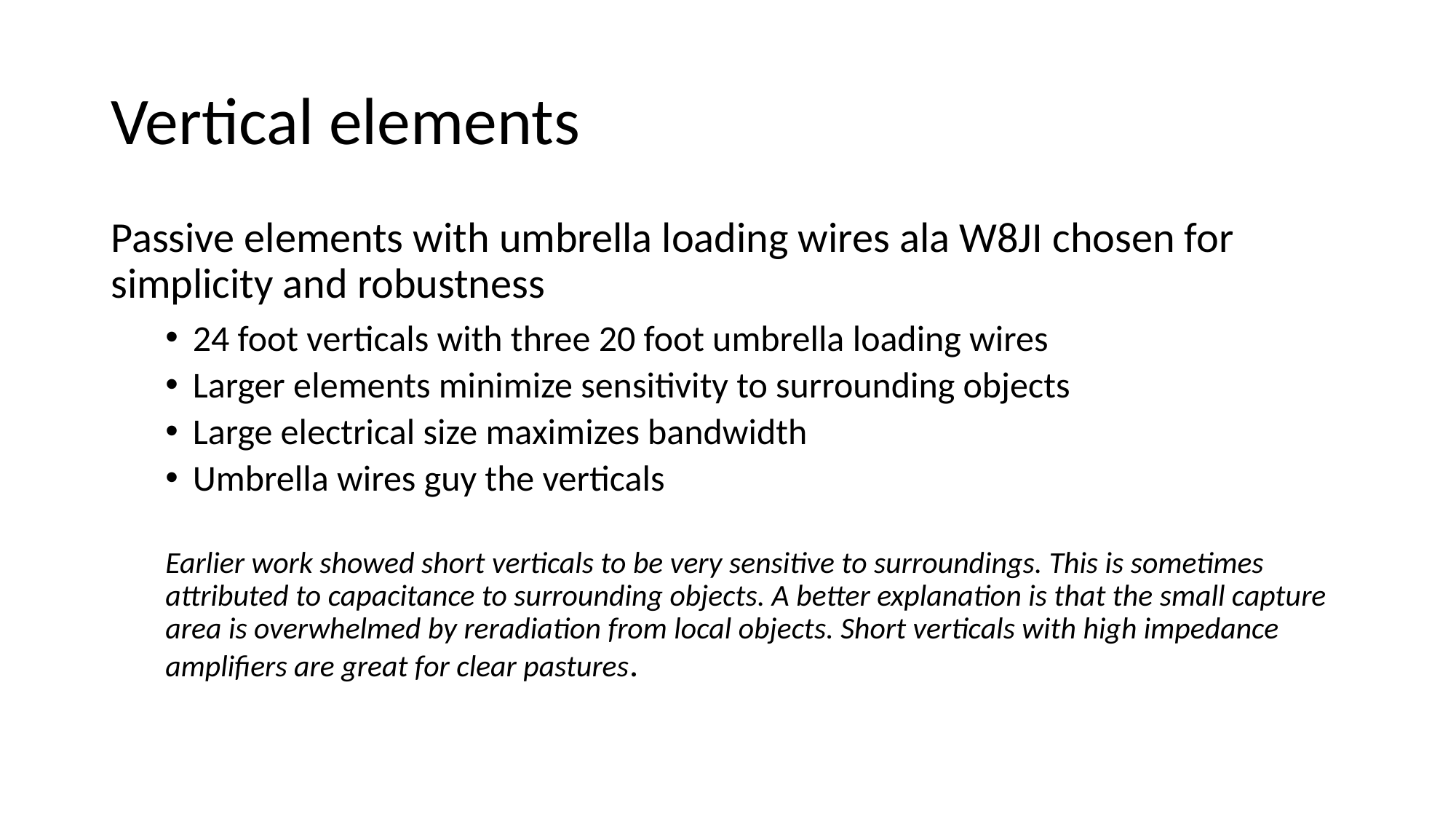

# Vertical elements
Passive elements with umbrella loading wires ala W8JI chosen for simplicity and robustness
24 foot verticals with three 20 foot umbrella loading wires
Larger elements minimize sensitivity to surrounding objects
Large electrical size maximizes bandwidth
Umbrella wires guy the verticals

Earlier work showed short verticals to be very sensitive to surroundings. This is sometimes attributed to capacitance to surrounding objects. A better explanation is that the small capture area is overwhelmed by reradiation from local objects. Short verticals with high impedance amplifiers are great for clear pastures.